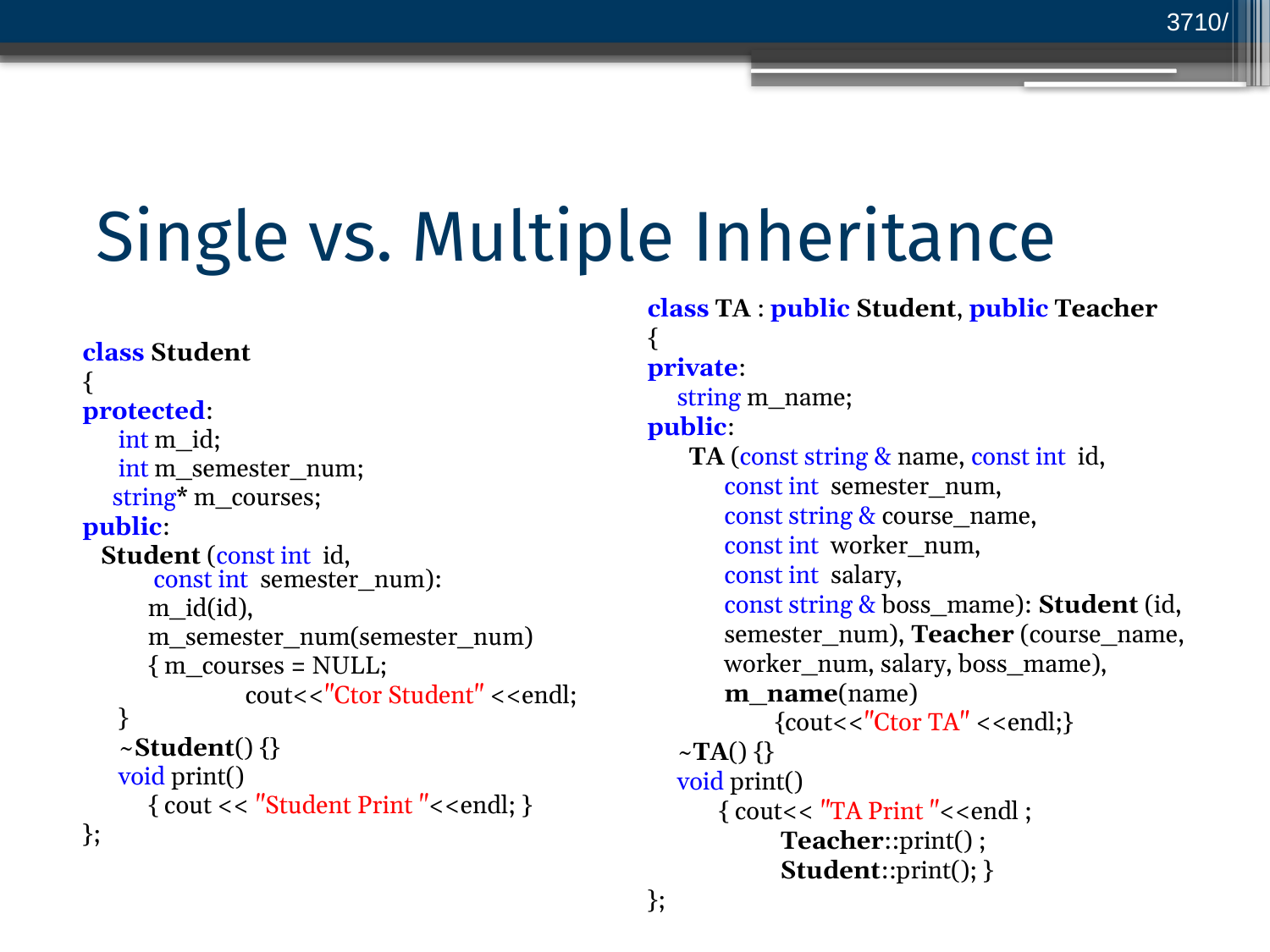

/3710
# Single vs. Multiple Inheritance
class TA : public Student, public Teacher
{
private:
     string m_name;
public:
       TA (const string & name, const int  id,
             const int  semester_num,
             const string & course_name,
             const int  worker_num,
             const int  salary,
             const string & boss_mame): Student (id,
             semester_num), Teacher (course_name,
             worker_num, salary, boss_mame),
             m_name(name)
	{cout<<"Ctor TA" <<endl;}
     ~TA() {}
     void print()
            { cout<< "TA Print "<<endl ;
	 Teacher::print() ;
	 Student::print(); }
};
class Student
{
protected:
 	int m_id;
 	int m_semester_num;
     string* m_courses;
public:
   Student (const int  id,
      const int  semester_num):
           m_id(id),
 	     m_semester_num(semester_num)
  	     { m_courses = NULL;
		cout<<"Ctor Student" <<endl; }
	~Student() {}
	void print()
	     { cout << "Student Print "<<endl; }
};